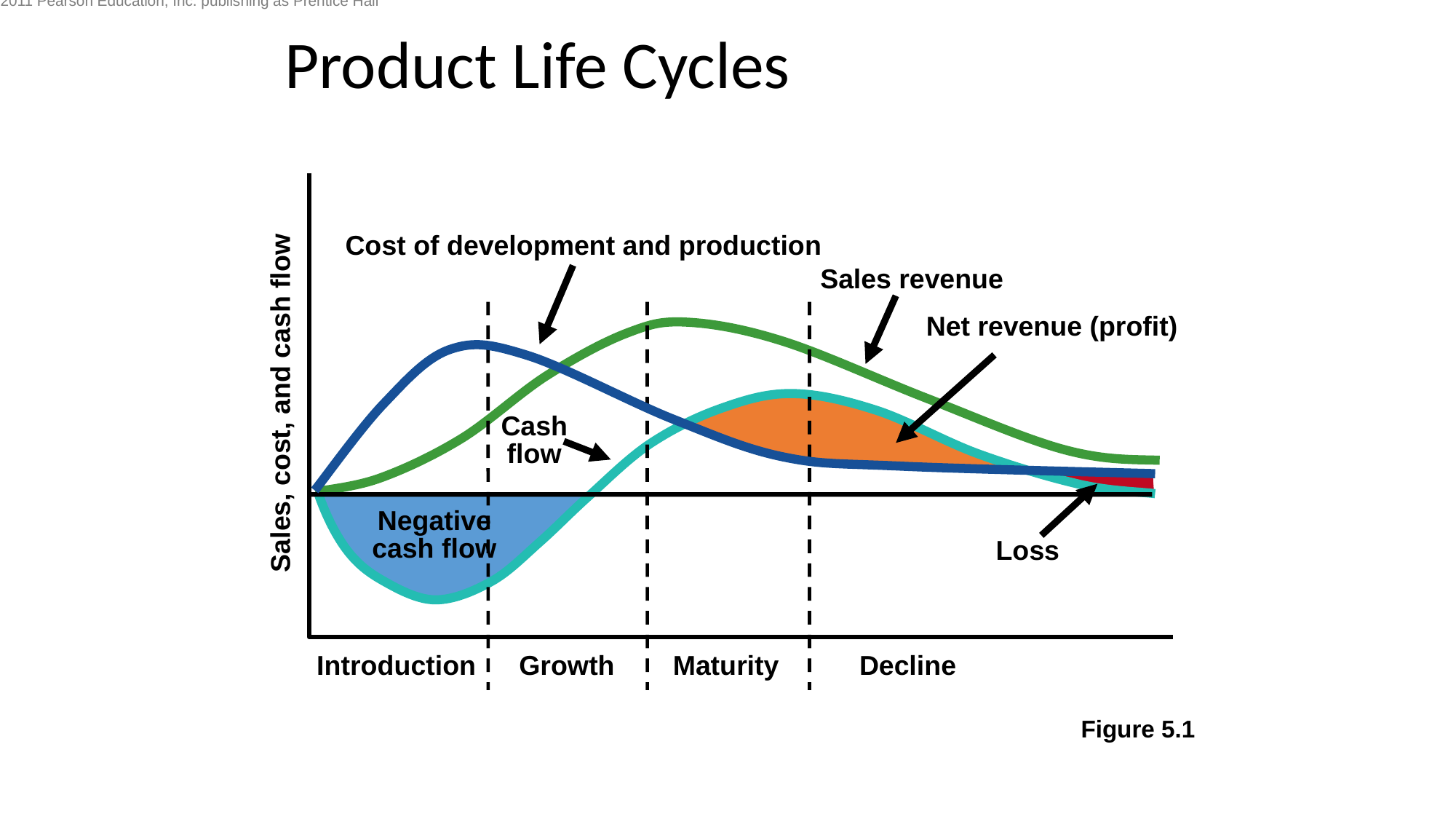

© 2011 Pearson Education, Inc. publishing as Prentice Hall
# Product Life Cycles

Sales, cost, and cash flow

Introduction	Growth	Maturity	Decline
Cost of development and production

Sales revenue

Net revenue (profit)

Cash flow

Loss
Negative cash flow
Figure 5.1